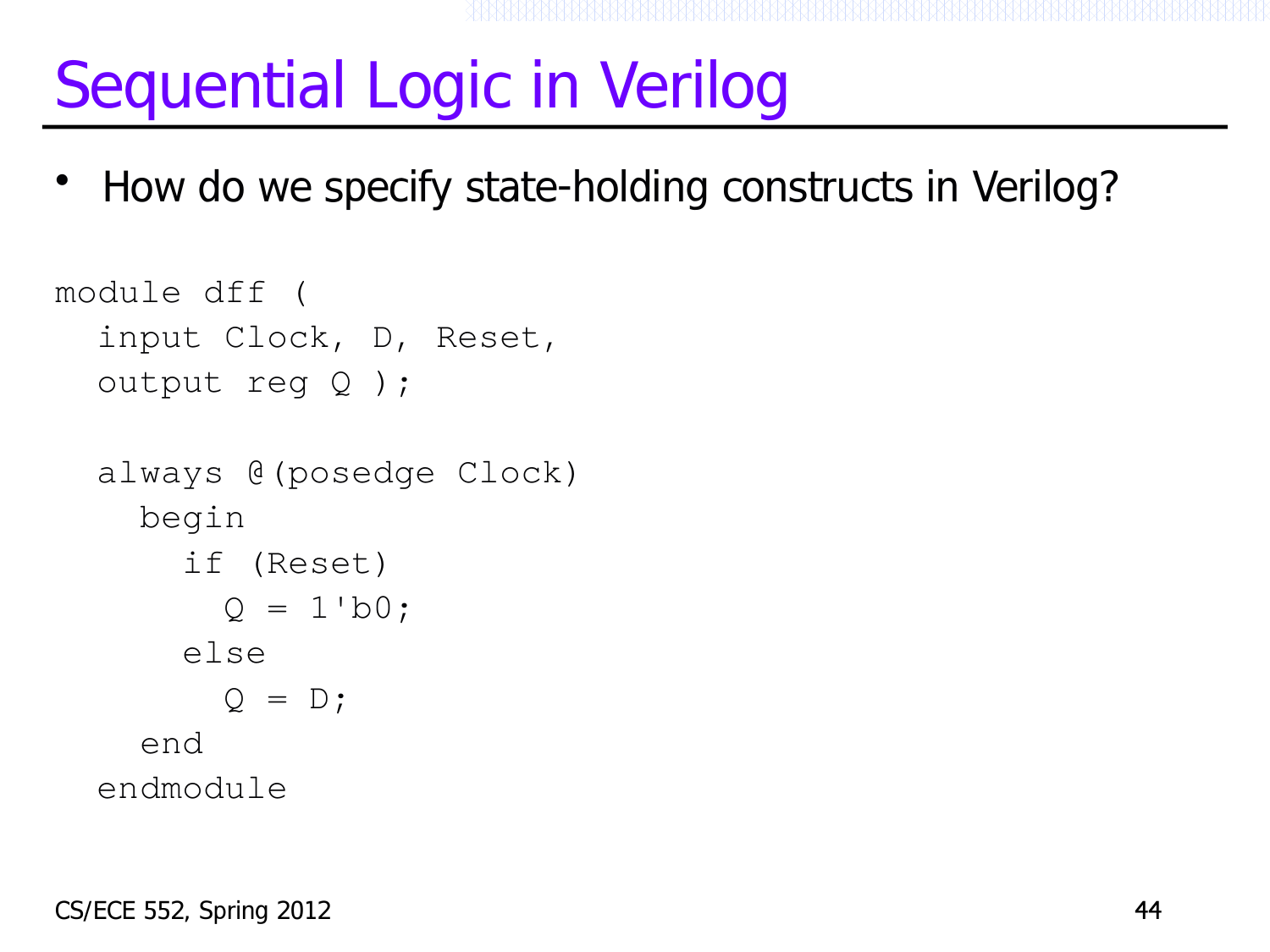

# Sequential Logic in Verilog
How do we specify state-holding constructs in Verilog?

module dff (
  input Clock, D, Reset,
  output reg Q );

  always @(posedge Clock)
    begin
      if (Reset)
        Q = 1'b0;
      else
        Q = D;
    end
  endmodule
CS/ECE 552, Spring 2012
44